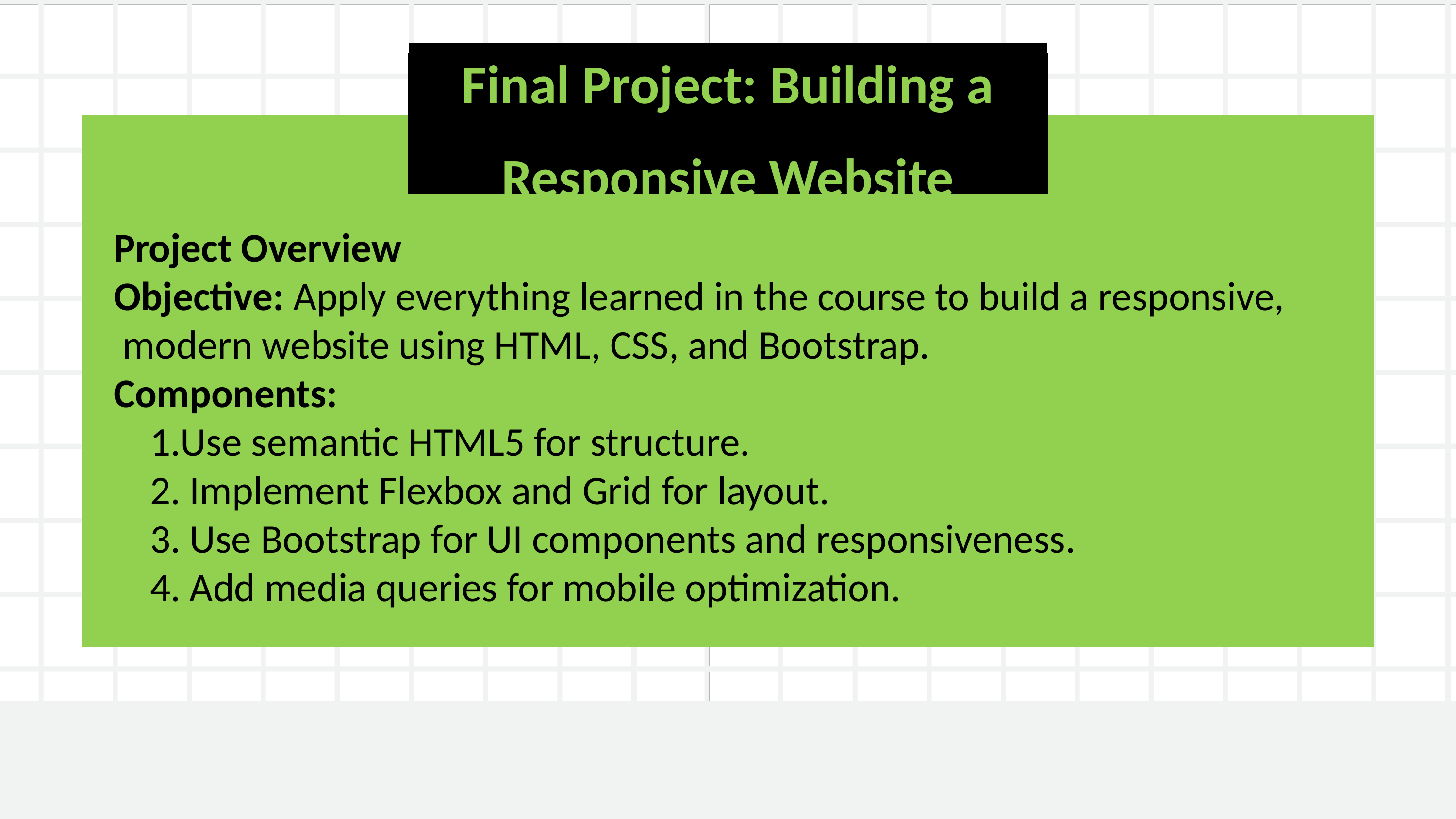

Final Project: Building a Responsive Website

Project Overview
Objective: Apply everything learned in the course to build a responsive,
 modern website using HTML, CSS, and Bootstrap.
Components:
1.Use semantic HTML5 for structure.
2. Implement Flexbox and Grid for layout.
3. Use Bootstrap for UI components and responsiveness.
4. Add media queries for mobile optimization.